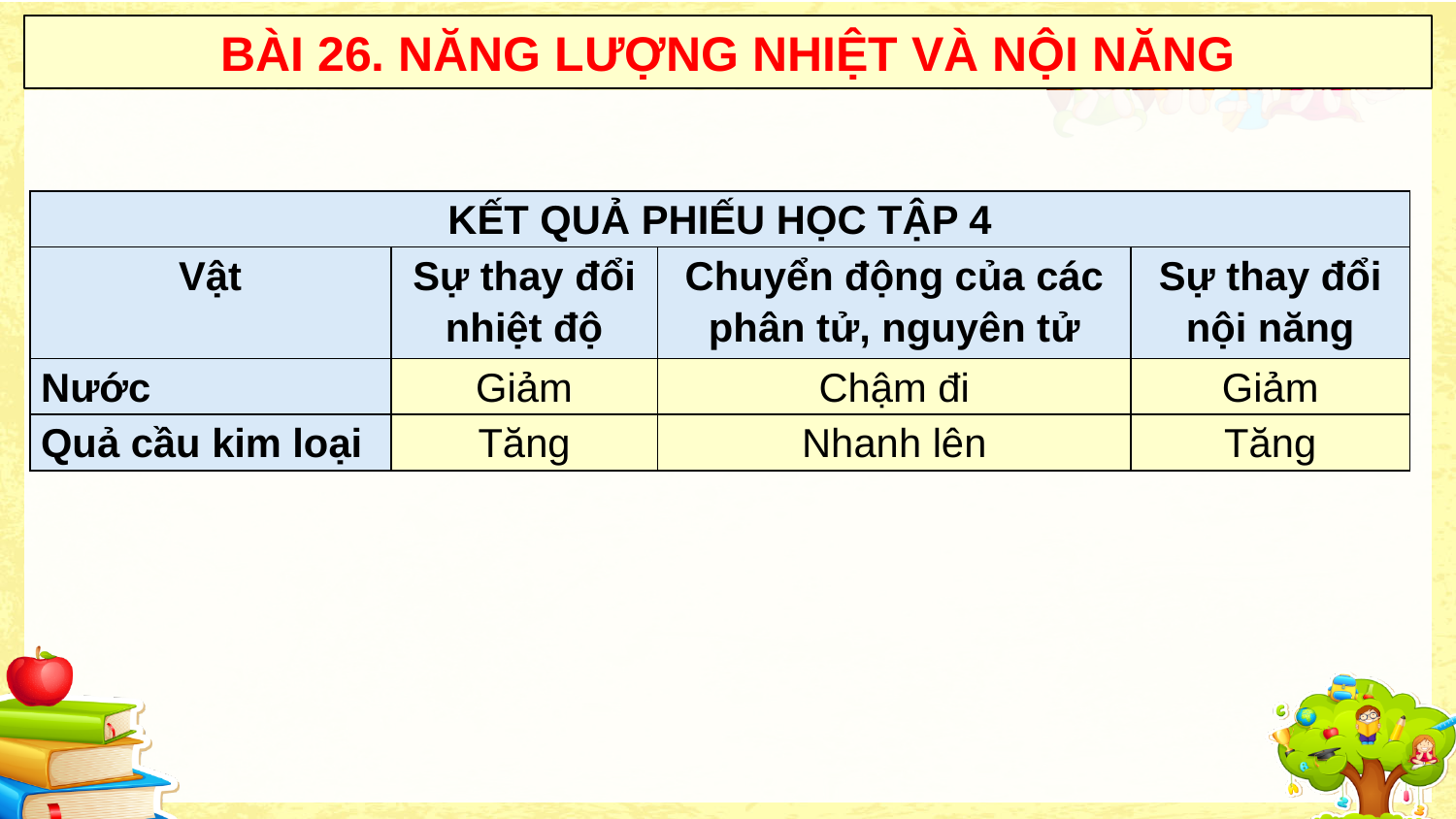

BÀI 26. NĂNG LƯỢNG NHIỆT VÀ NỘI NĂNG
| KẾT QUẢ PHIẾU HỌC TẬP 4 |  |  |  |
| --- | --- | --- | --- |
| Vật | Sự thay đổi nhiệt độ | Chuyển động của các phân tử, nguyên tử | Sự thay đổi nội năng |
| Nước | Giảm | Chậm đi | Giảm |
| Quả cầu kim loại | Tăng | Nhanh lên | Tăng |